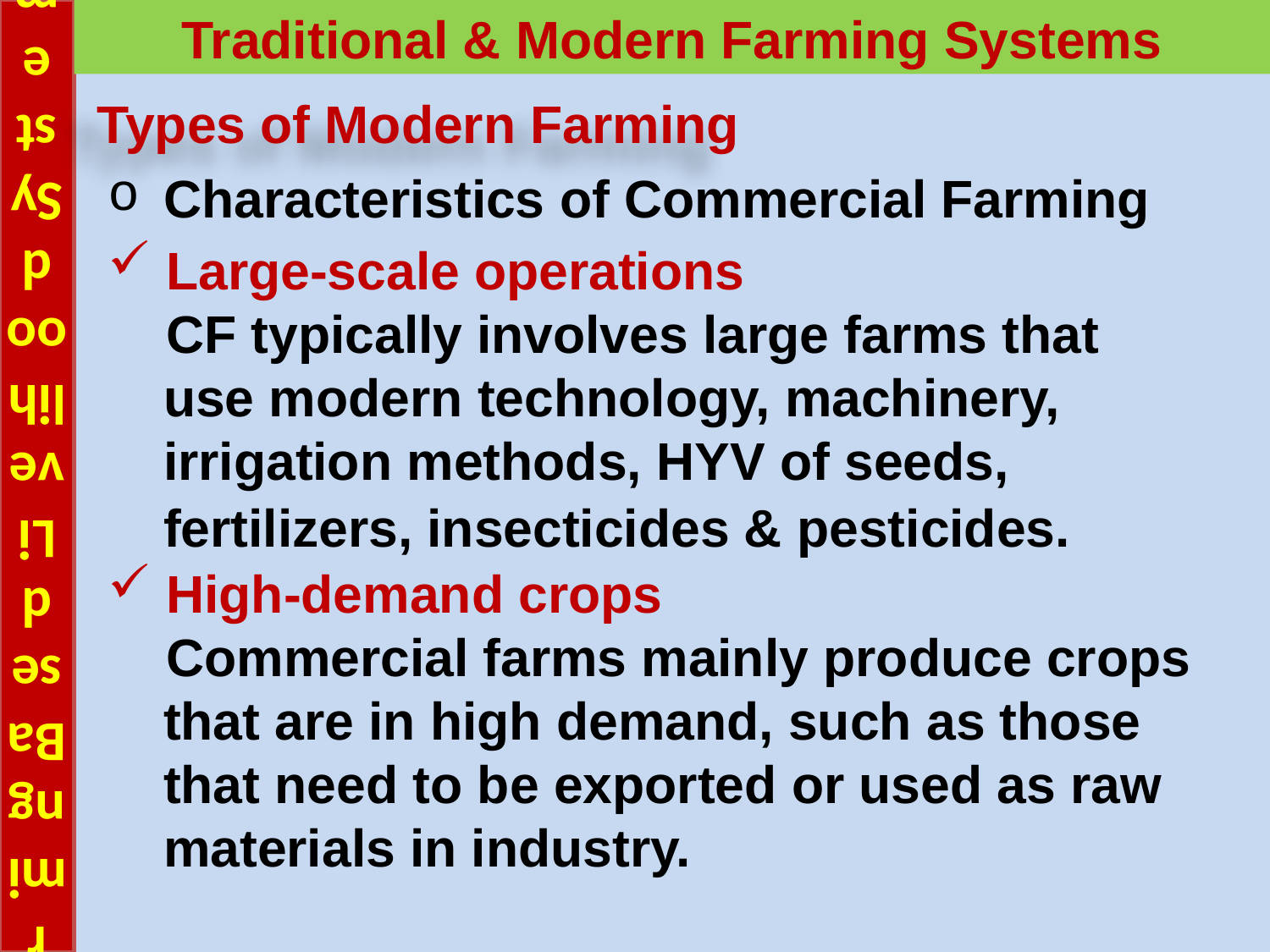

# Farming Based Livelihood Systems
Traditional & Modern Farming Systems
Types of Modern Farming
Characteristics of Commercial Farming

 Large-scale operations
    CF typically involves large farms that use modern technology, machinery, irrigation methods, HYV of seeds, fertilizers, insecticides & pesticides.

 High-demand crops
    Commercial farms mainly produce crops that are in high demand, such as those that need to be exported or used as raw materials in industry.